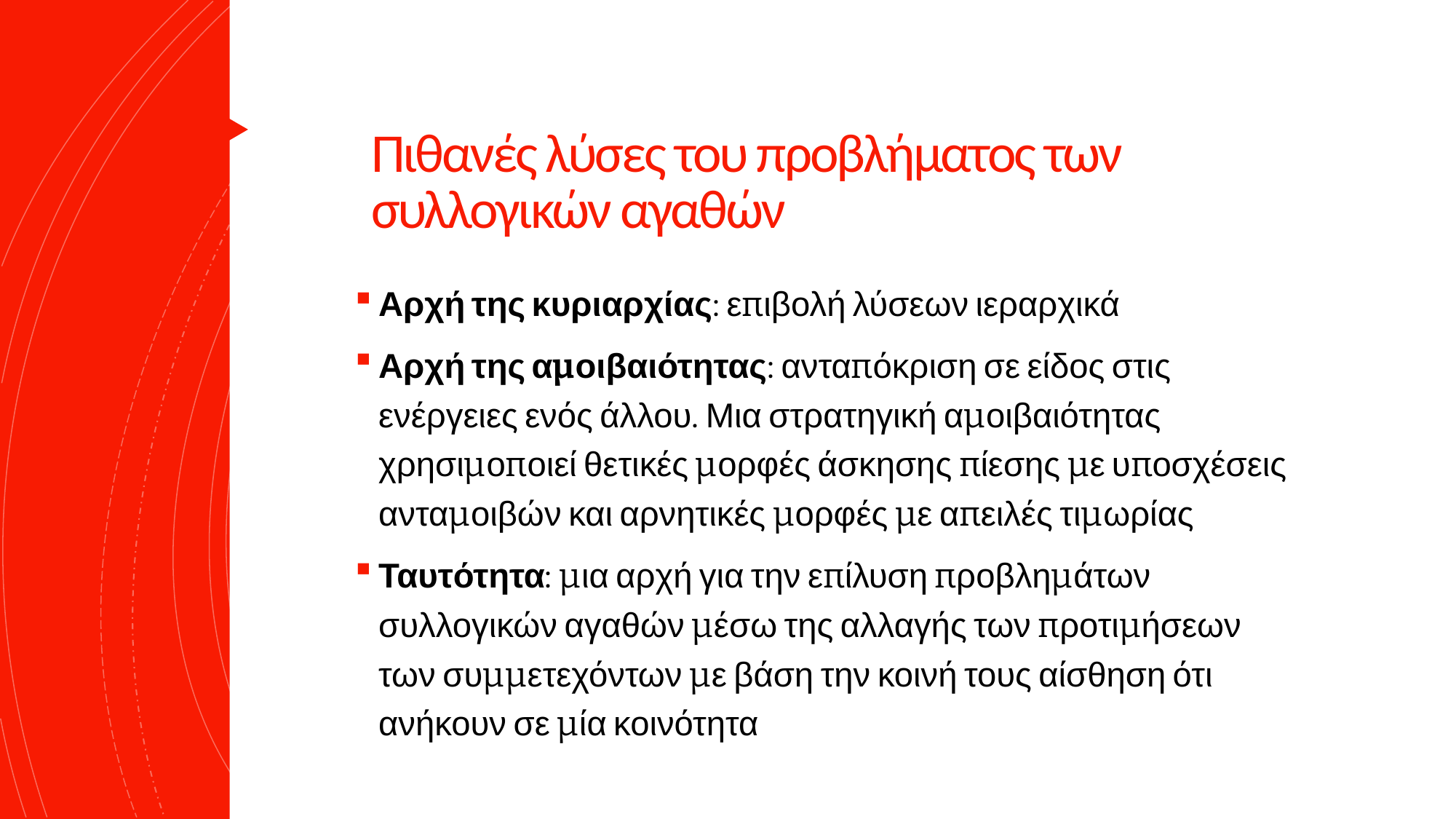

# Πιθανές λύσες του προβλήματος των συλλογικών αγαθών

Αρχή της κυριαρχίας: επιβολή λύσεων ιεραρχικά
Αρχή της αμοιβαιότητας: ανταπόκριση σε είδος στις ενέργειες ενός άλλου. Μια στρατηγική αμοιβαιότητας χρησιμοποιεί θετικές μορφές άσκησης πίεσης με υποσχέσεις ανταμοιβών και αρνητικές μορφές με απειλές τιμωρίας
Ταυτότητα: μια αρχή για την επίλυση προβλημάτων συλλογικών αγαθών μέσω της αλλαγής των προτιμήσεων των συμμετεχόντων με βάση την κοινή τους αίσθηση ότι ανήκουν σε μία κοινότητα